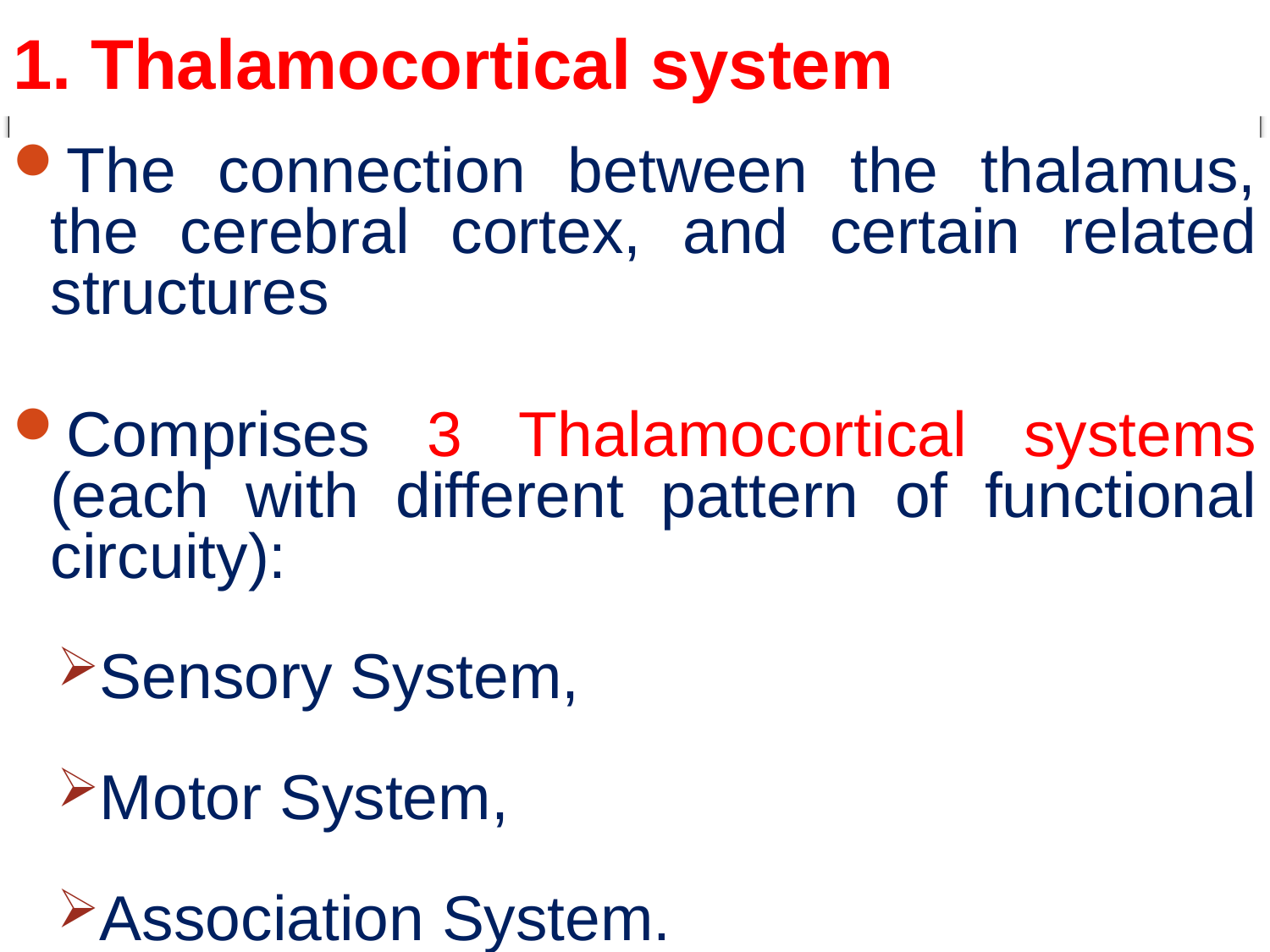

# 1. Thalamocortical system
The connection between the thalamus, the cerebral cortex, and certain related structures

Comprises 3 Thalamocortical systems (each with different pattern of functional circuity):
Sensory System,
Motor System,
Association System.